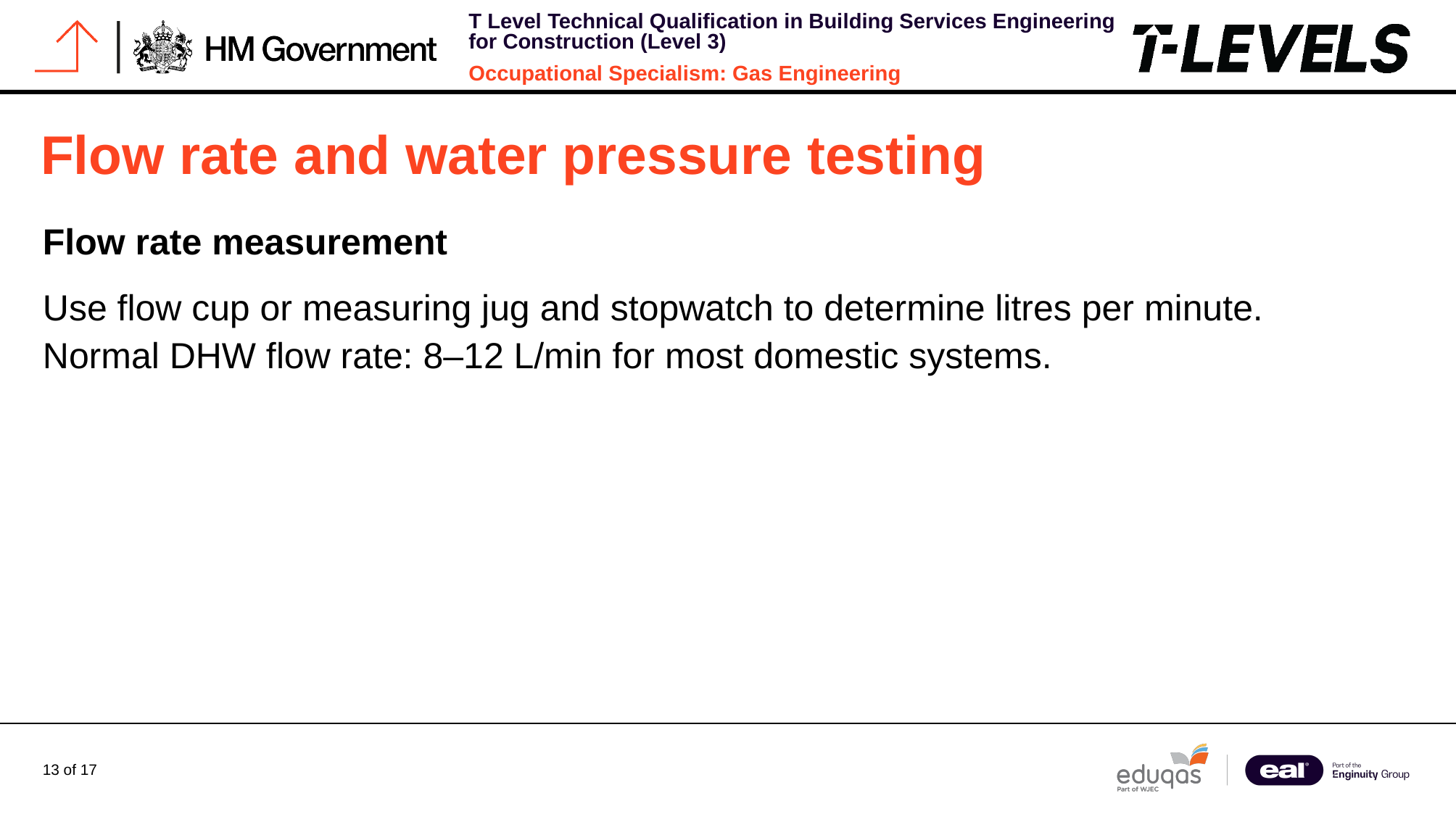

# Flow rate and water pressure testing
Flow rate measurement
Use flow cup or measuring jug and stopwatch to determine litres per minute. Normal DHW flow rate: 8–12 L/min for most domestic systems.